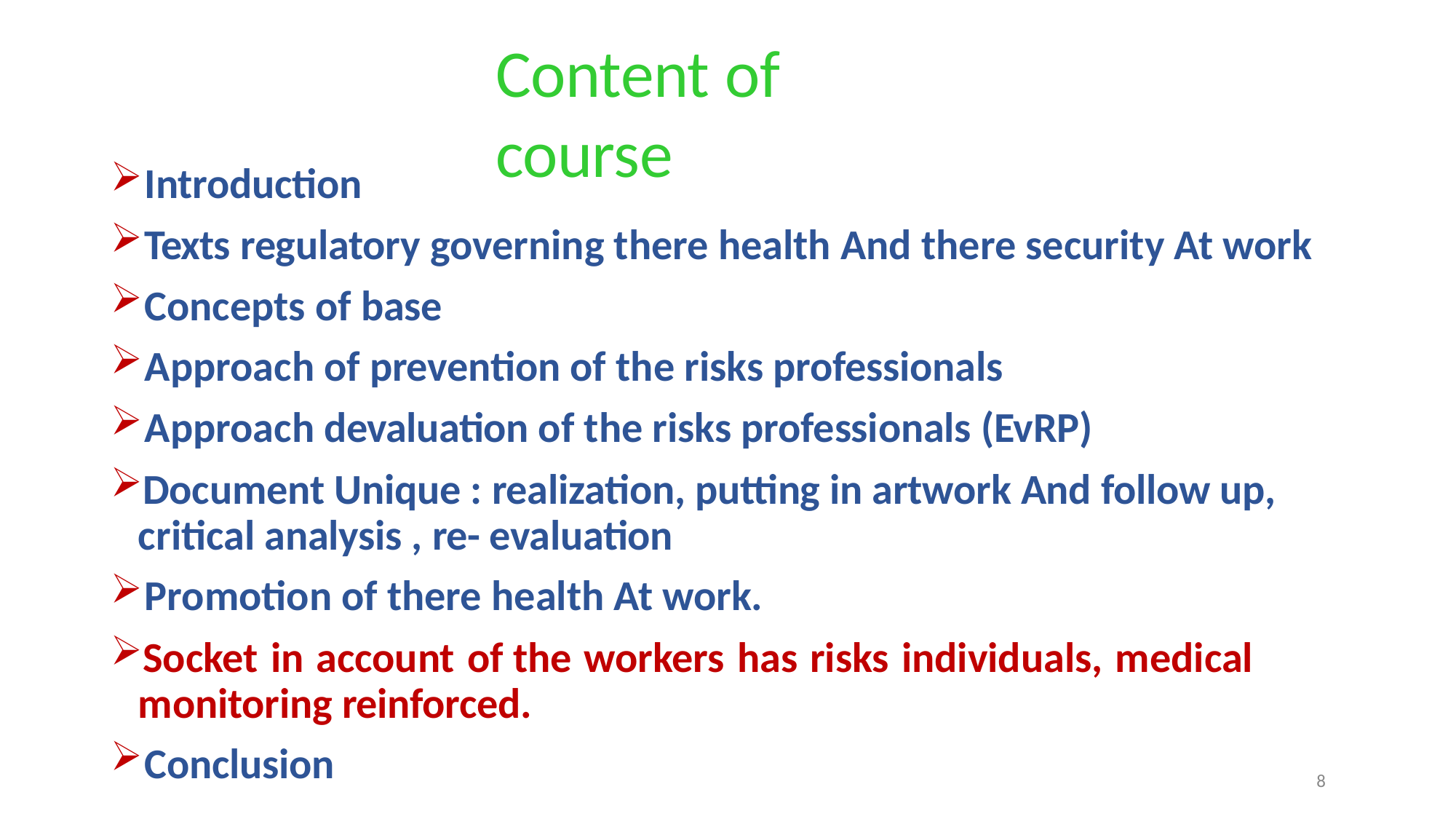

# Content of course
Introduction
Texts regulatory governing there health And there security At work
Concepts of base
Approach of prevention of the risks professionals
Approach devaluation of the risks professionals (EvRP)
Document Unique : realization, putting in artwork And follow up, critical analysis , re- evaluation
Promotion of there health At work.
Socket in account of the workers has risks individuals, medical monitoring reinforced.
Conclusion
8